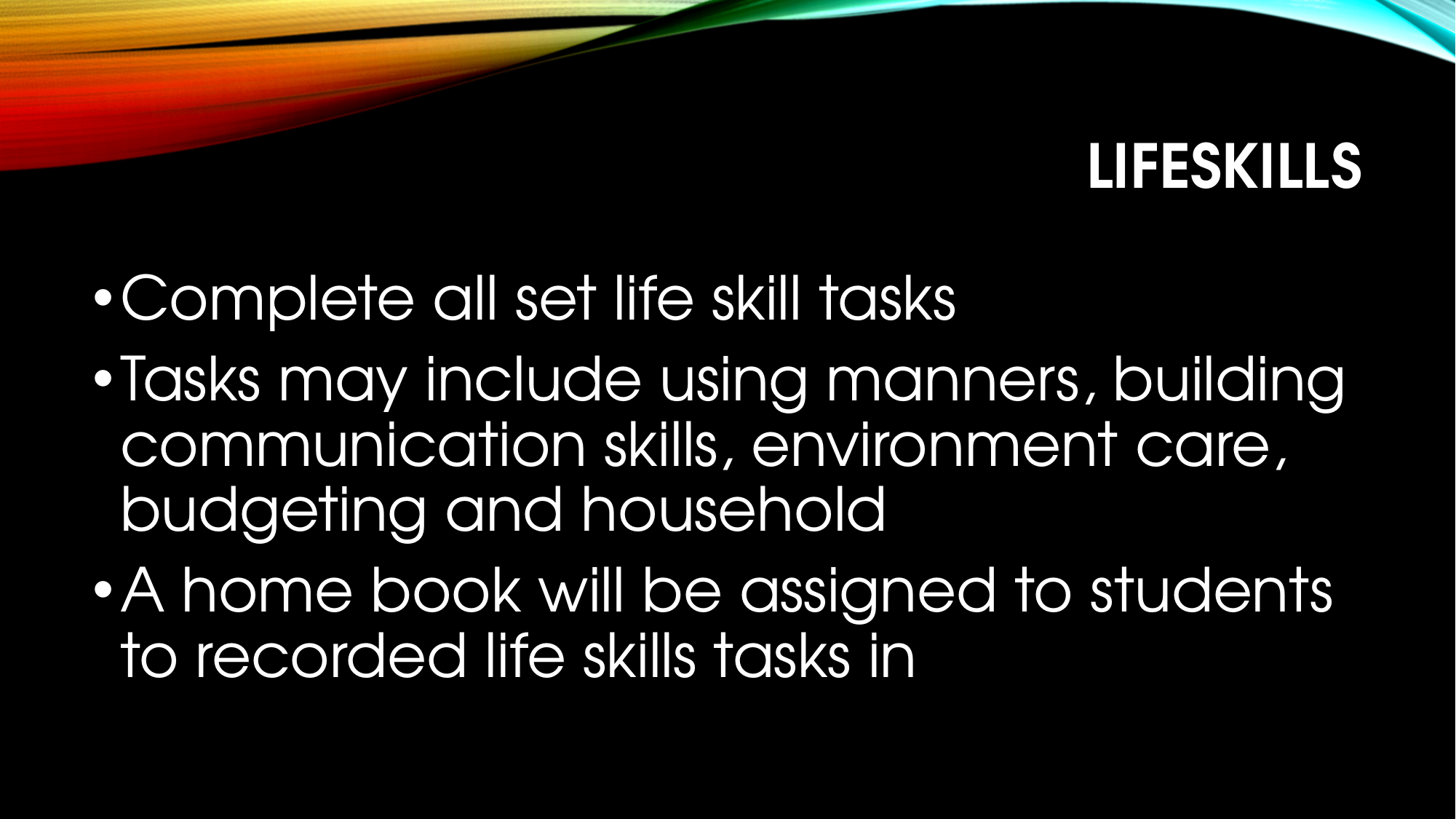

# LIFESKILLS
Complete all set life skill tasks
Tasks may include using manners, building communication skills, environment care, budgeting and household
A home book will be assigned to students to recorded life skills tasks in